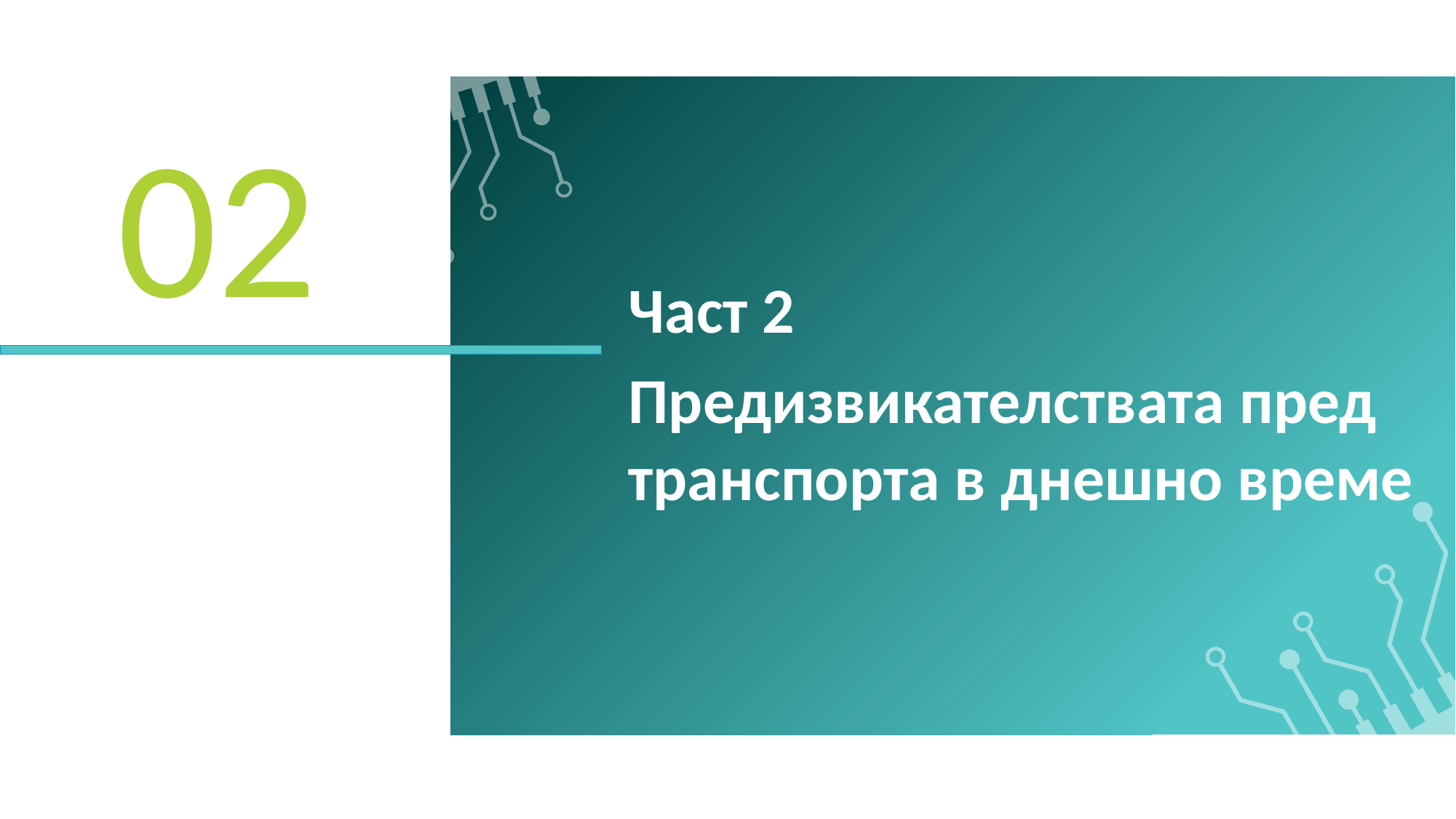

02
Част 2
Предизвикателствата пред транспорта в днешно време